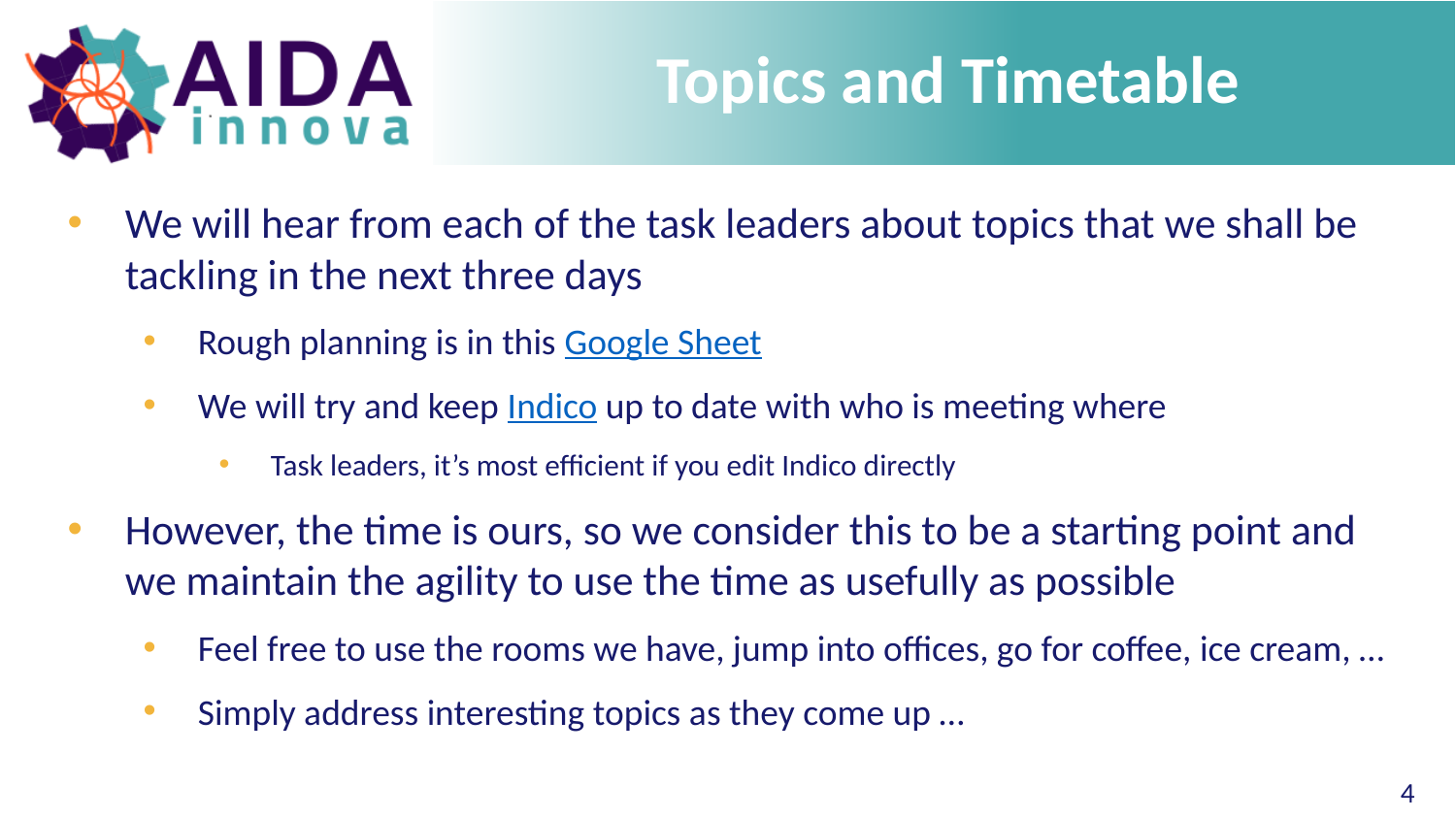

# Topics and Timetable
We will hear from each of the task leaders about topics that we shall be tackling in the next three days
Rough planning is in this Google Sheet
We will try and keep Indico up to date with who is meeting where
Task leaders, it’s most efficient if you edit Indico directly
However, the time is ours, so we consider this to be a starting point and we maintain the agility to use the time as usefully as possible
Feel free to use the rooms we have, jump into offices, go for coffee, ice cream, …
Simply address interesting topics as they come up …